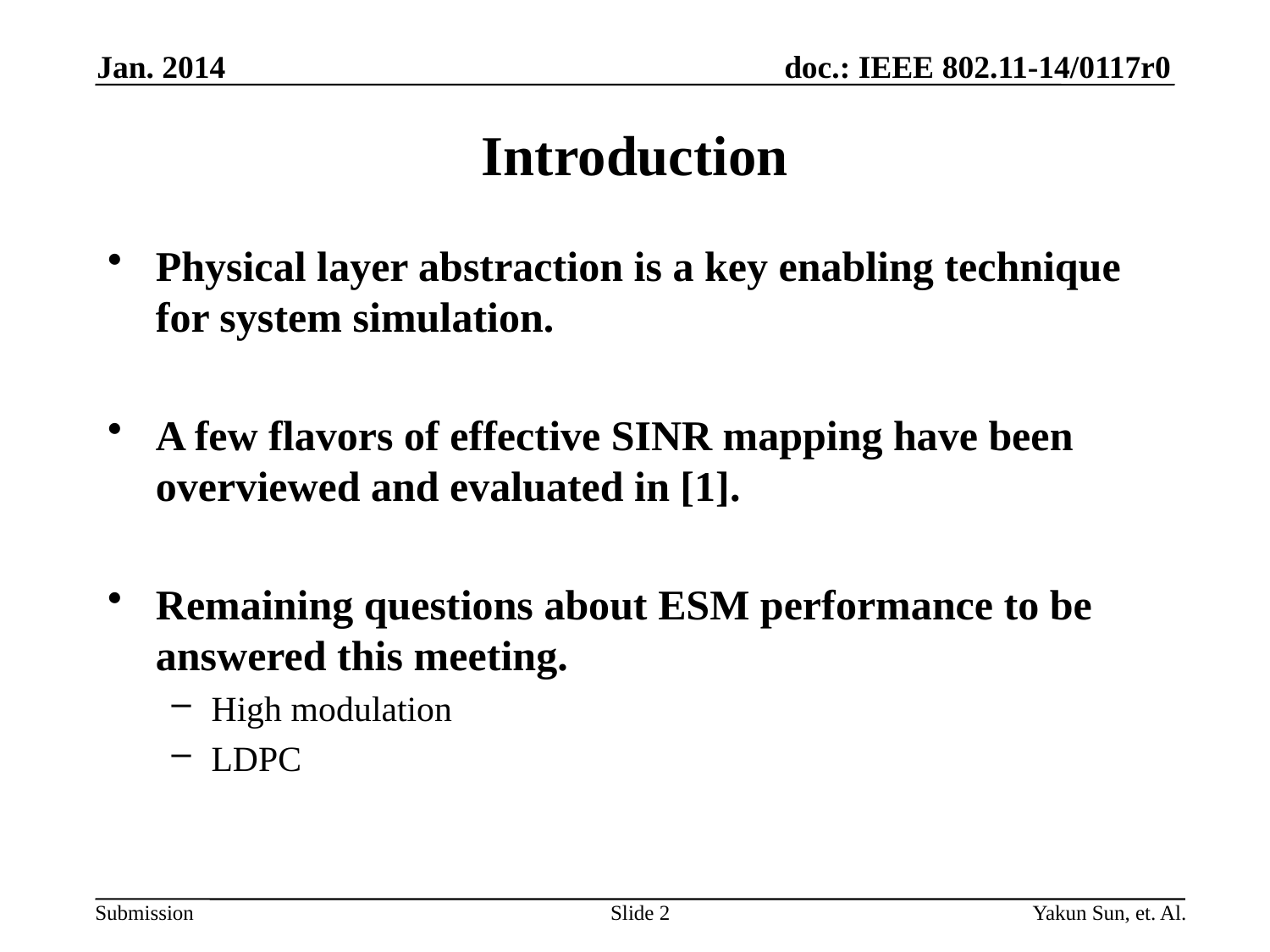

Jan. 2014
# Introduction
Physical layer abstraction is a key enabling technique for system simulation.

A few flavors of effective SINR mapping have been overviewed and evaluated in [1].

Remaining questions about ESM performance to be answered this meeting.
High modulation
LDPC
Slide 2
Yakun Sun, et. Al.